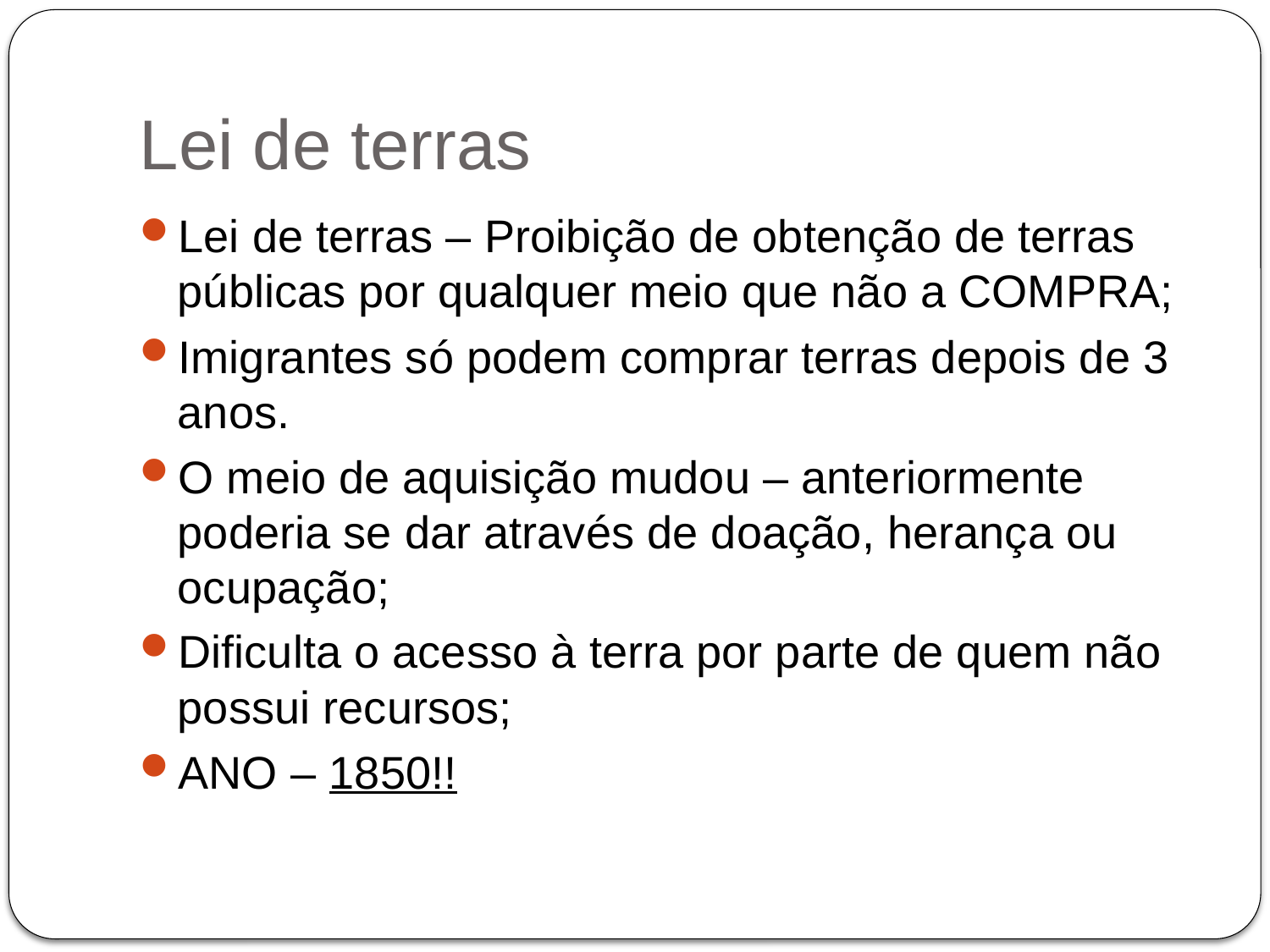

# Lei de terras
Lei de terras – Proibição de obtenção de terras públicas por qualquer meio que não a COMPRA;
Imigrantes só podem comprar terras depois de 3 anos.
O meio de aquisição mudou – anteriormente poderia se dar através de doação, herança ou ocupação;
Dificulta o acesso à terra por parte de quem não possui recursos;
ANO – 1850!!